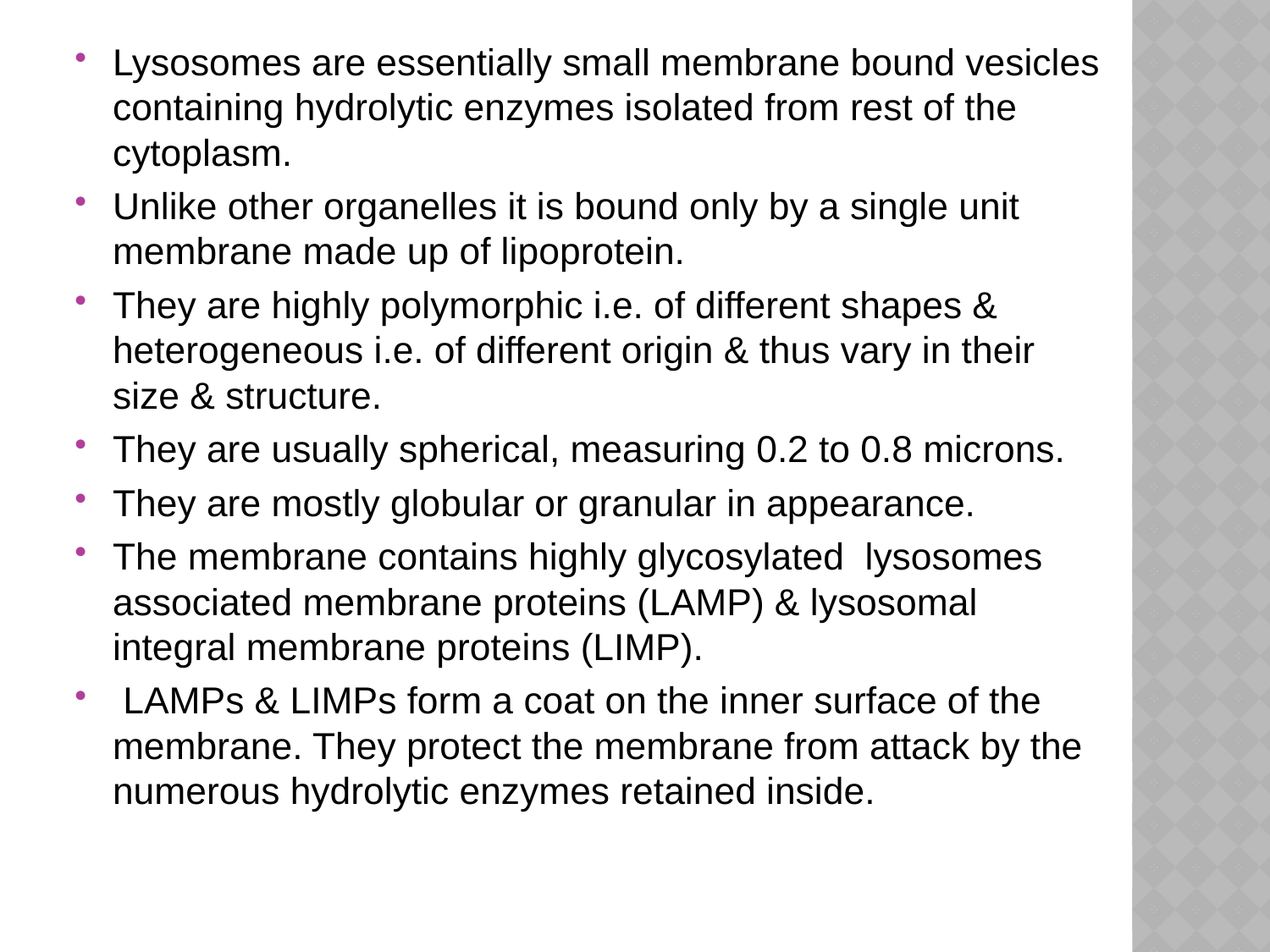

Lysosomes are essentially small membrane bound vesicles containing hydrolytic enzymes isolated from rest of the cytoplasm.
Unlike other organelles it is bound only by a single unit membrane made up of lipoprotein.
They are highly polymorphic i.e. of different shapes & heterogeneous i.e. of different origin & thus vary in their size & structure.
They are usually spherical, measuring 0.2 to 0.8 microns.
They are mostly globular or granular in appearance.
The membrane contains highly glycosylated  lysosomes associated membrane proteins (LAMP) & lysosomal integral membrane proteins (LIMP).
 LAMPs & LIMPs form a coat on the inner surface of the membrane. They protect the membrane from attack by the numerous hydrolytic enzymes retained inside.